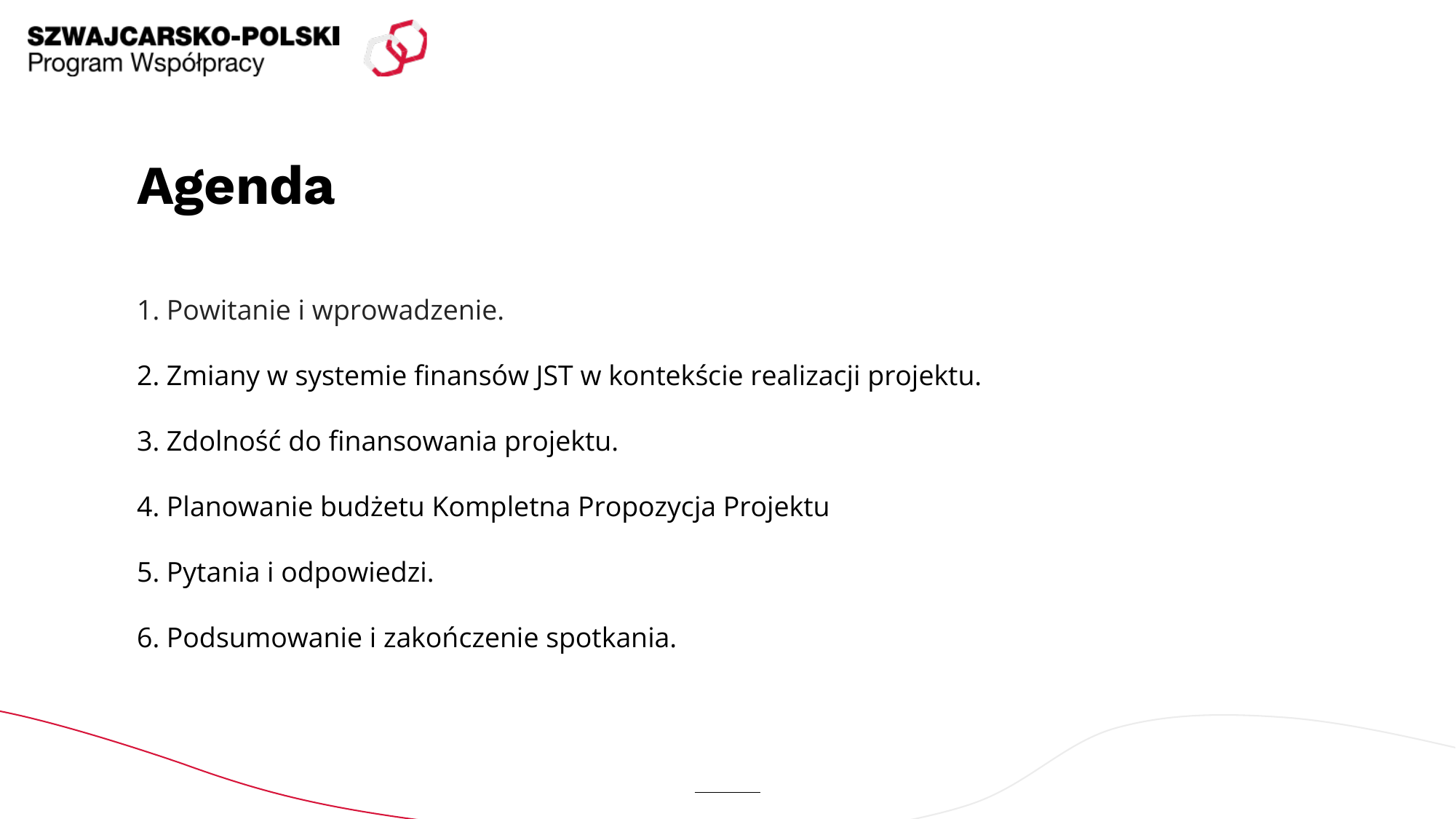

# Agenda
1. Powitanie i wprowadzenie.

2. Zmiany w systemie finansów JST w kontekście realizacji projektu.

3. Zdolność do finansowania projektu.

4. Planowanie budżetu Kompletna Propozycja Projektu

5. Pytania i odpowiedzi.

6. Podsumowanie i zakończenie spotkania.